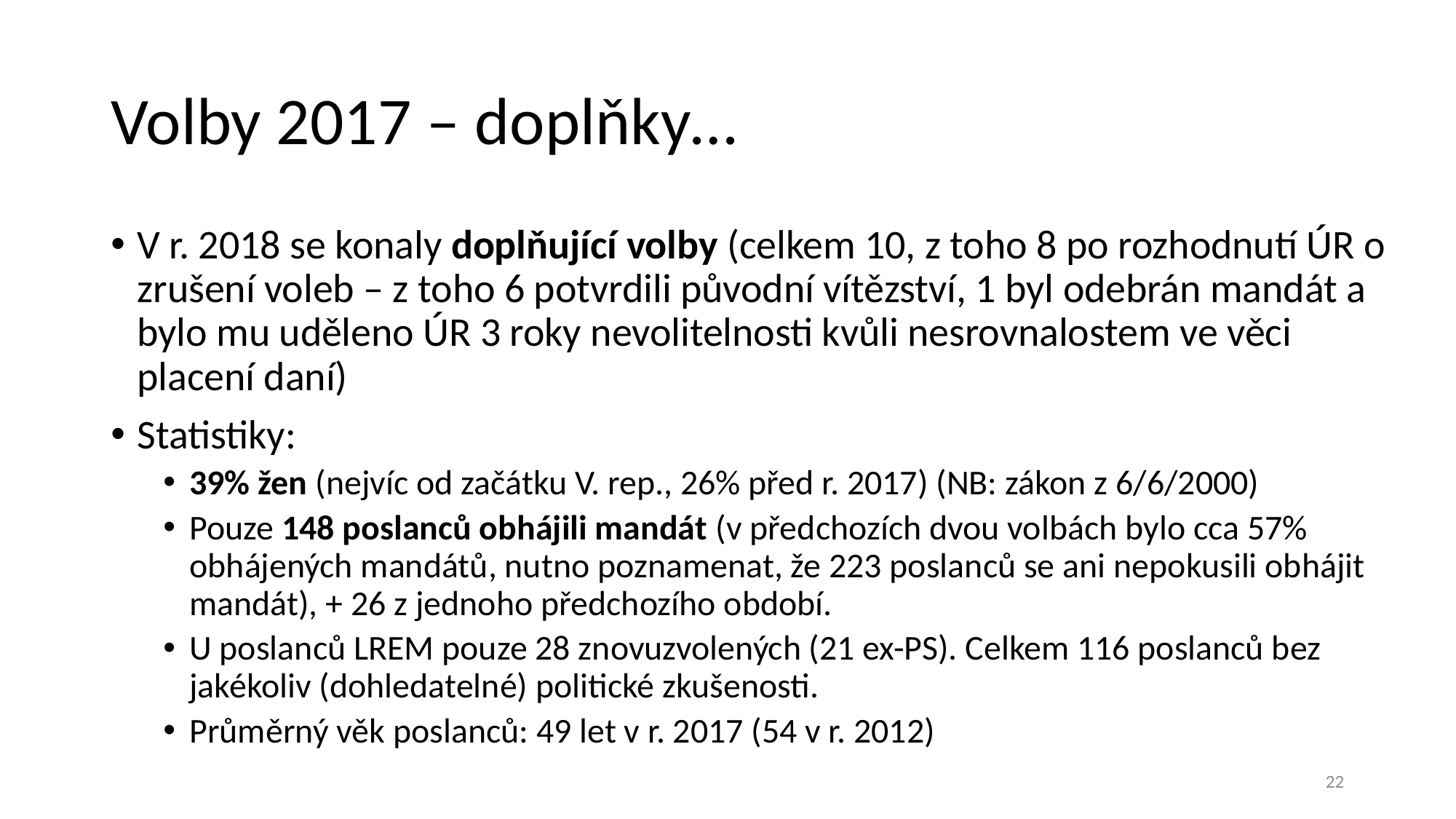

# Volby 2017 – doplňky…
V r. 2018 se konaly doplňující volby (celkem 10, z toho 8 po rozhodnutí ÚR o zrušení voleb – z toho 6 potvrdili původní vítězství, 1 byl odebrán mandát a bylo mu uděleno ÚR 3 roky nevolitelnosti kvůli nesrovnalostem ve věci placení daní)
Statistiky:
39% žen (nejvíc od začátku V. rep., 26% před r. 2017) (NB: zákon z 6/6/2000)
Pouze 148 poslanců obhájili mandát (v předchozích dvou volbách bylo cca 57% obhájených mandátů, nutno poznamenat, že 223 poslanců se ani nepokusili obhájit mandát), + 26 z jednoho předchozího období.
U poslanců LREM pouze 28 znovuzvolených (21 ex-PS). Celkem 116 poslanců bez jakékoliv (dohledatelné) politické zkušenosti.
Průměrný věk poslanců: 49 let v r. 2017 (54 v r. 2012)

22